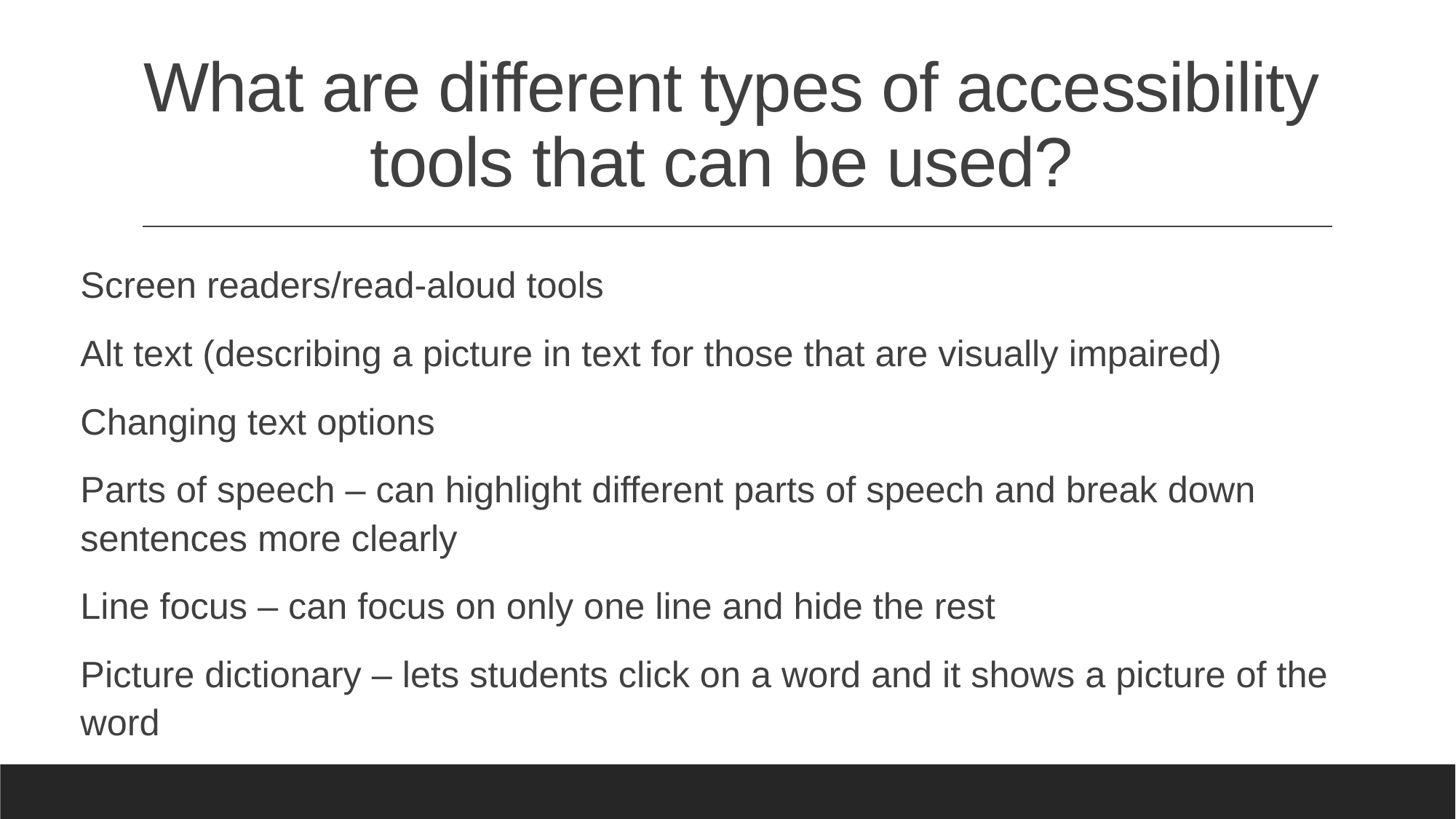

# What are different types of accessibility tools that can be used?
Screen readers/read-aloud tools
Alt text (describing a picture in text for those that are visually impaired)
Changing text options
Parts of speech – can highlight different parts of speech and break down sentences more clearly
Line focus – can focus on only one line and hide the rest
Picture dictionary – lets students click on a word and it shows a picture of the word